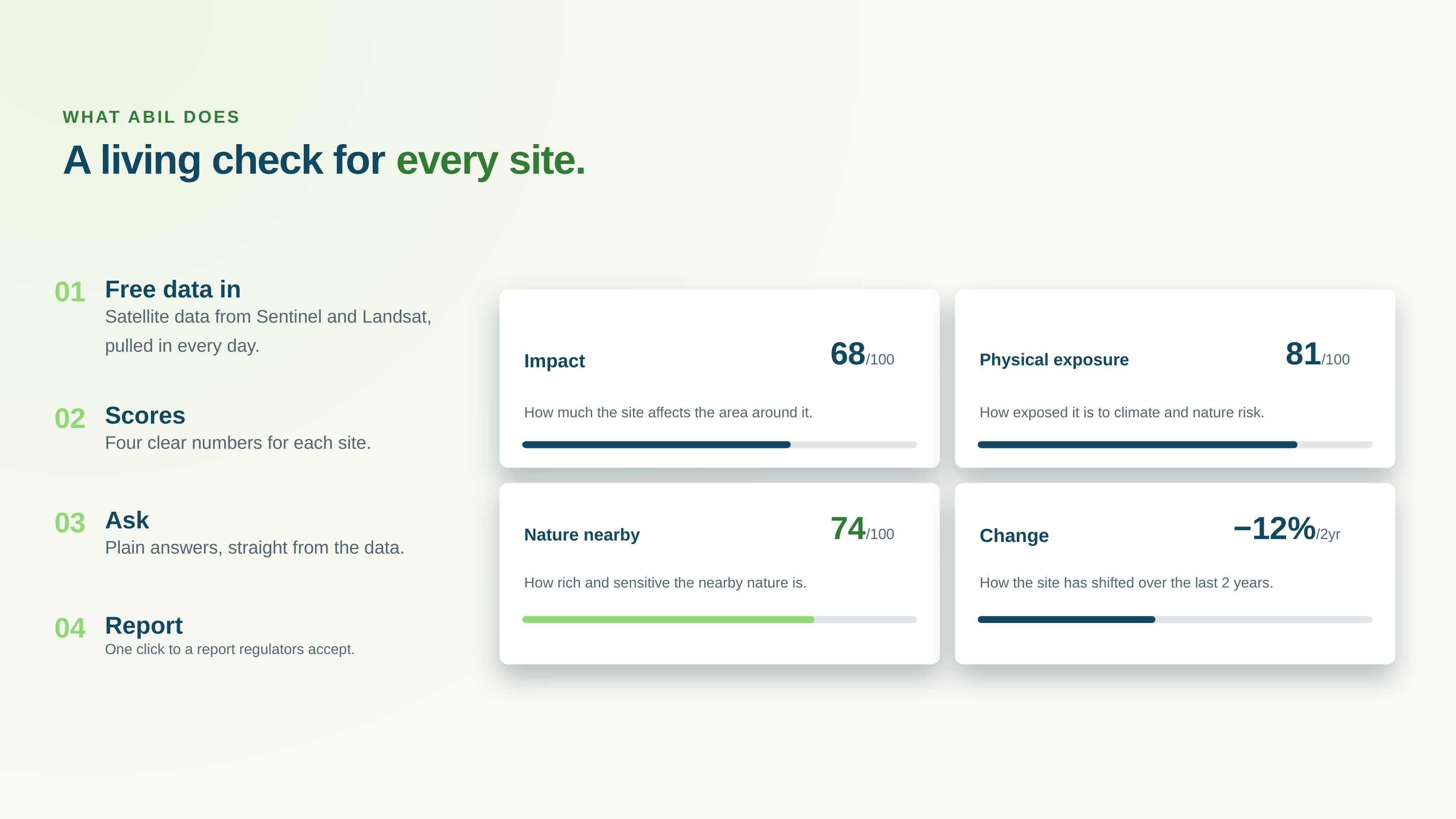

WHAT ABIL DOES
A living check for every site.
01
Free data in

Satellite data from Sentinel and Landsat, pulled in every day.
68/100
81/100
Impact
Physical exposure
How much the site affects the area around it.
How exposed it is to climate and nature risk.
02
Scores
Four clear numbers for each site.

Ask
03
74/100
−12%/2yr
Change
Nature nearby
Plain answers, straight from the data.
How rich and sensitive the nearby nature is.
How the site has shifted over the last 2 years.
04
Report

One click to a report regulators accept.